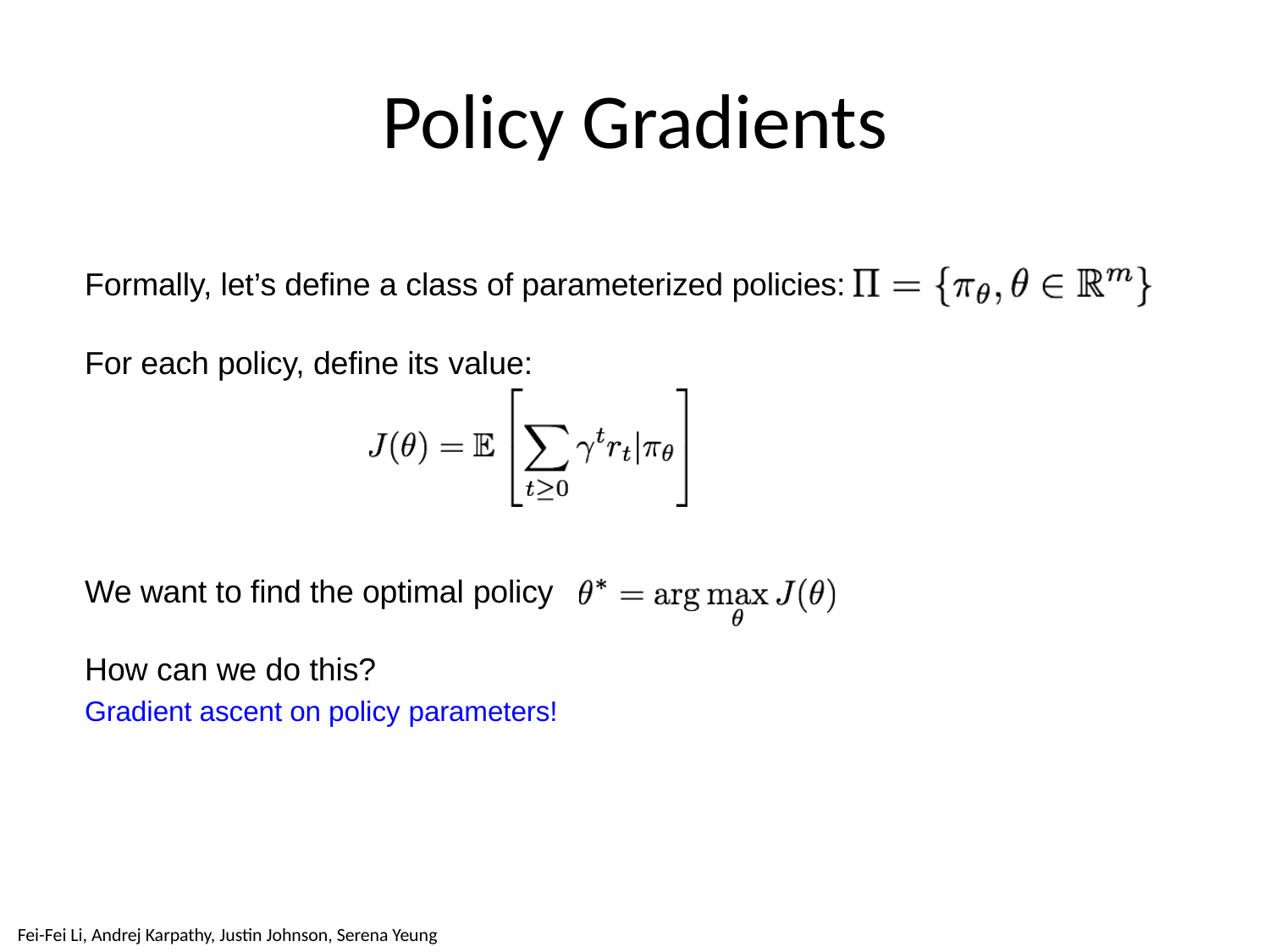

# Policy Gradients
Formally, let’s define a class of parameterized policies:

For each policy, define its value:

We want to find the optimal policy

How can we do this?
Gradient ascent on policy parameters!

May 22, 2018
Fei-Fei Li & Justin Johnson & Serena Yeung
Fei-Fei Li, Andrej Karpathy, Justin Johnson, Serena Yeung
Lecture 14 - 28